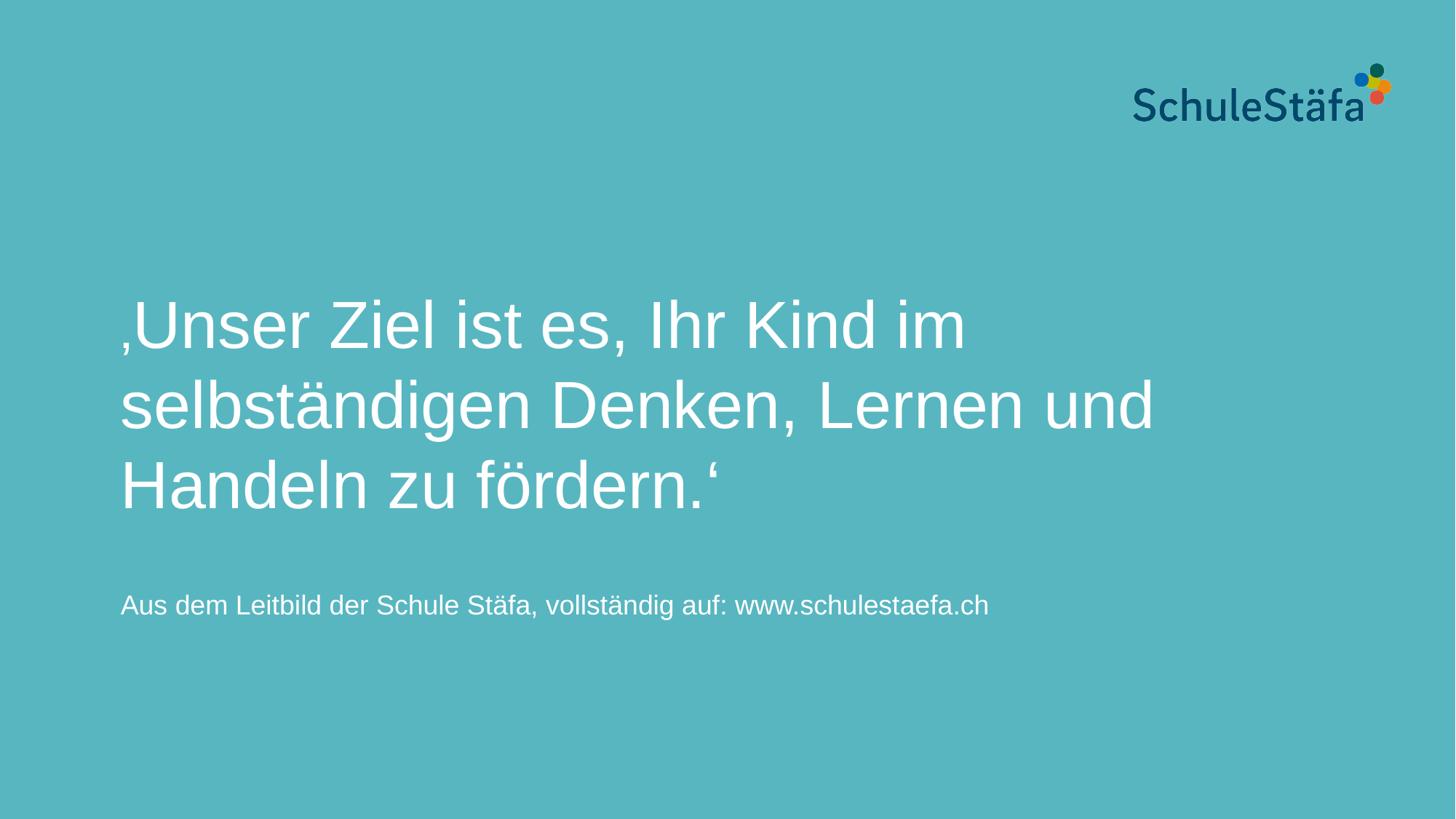

‚Unser Ziel ist es, Ihr Kind im selbständigen Denken, Lernen und Handeln zu fördern.‘
Aus dem Leitbild der Schule Stäfa, vollständig auf: www.schulestaefa.ch